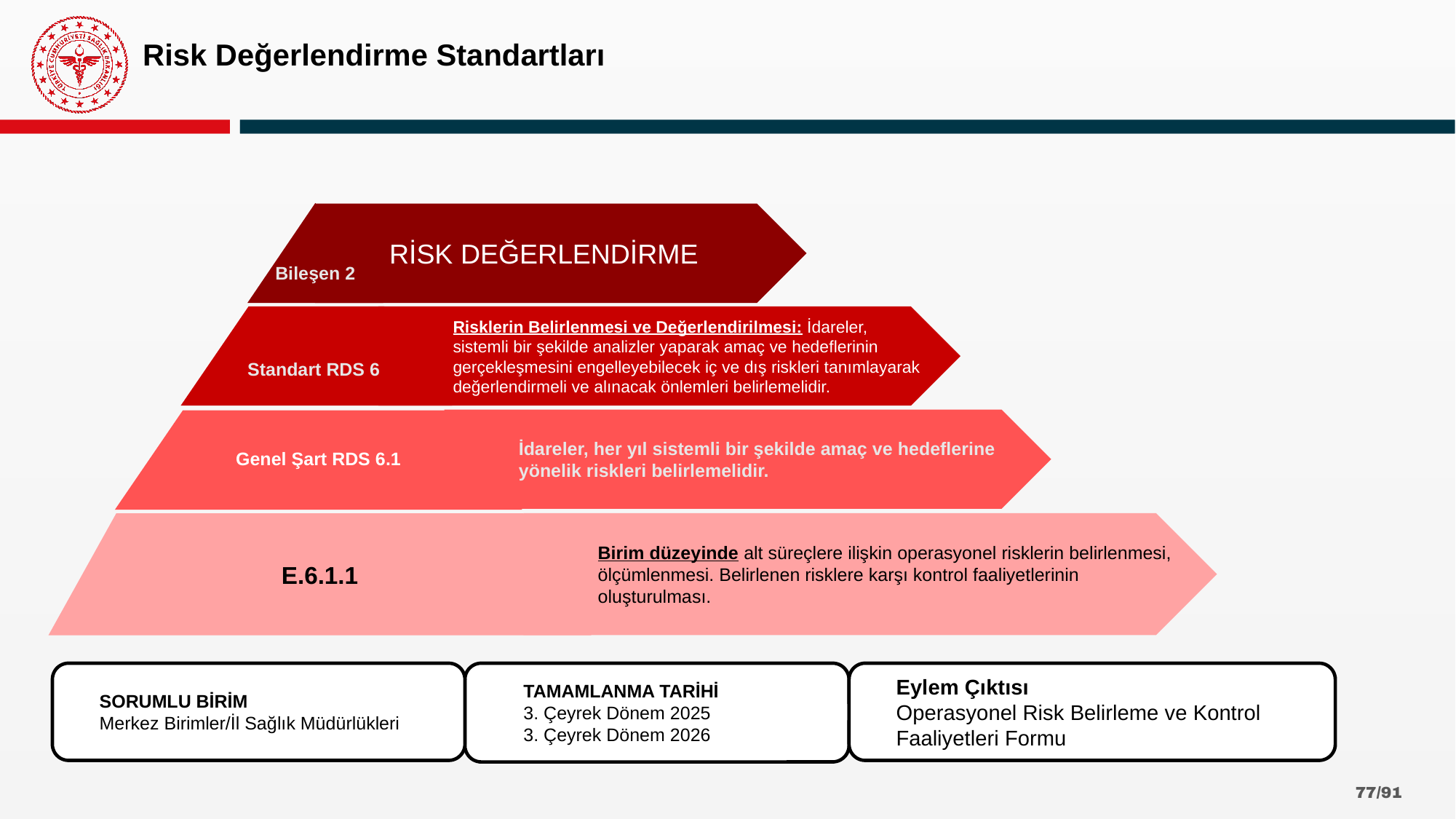

Risk Değerlendirme Standartları

Bileşen 2
RİSK DEĞERLENDİRME

Standart RDS 6
Risklerin Belirlenmesi ve Değerlendirilmesi: İdareler, sistemli bir şekilde analizler yaparak amaç ve hedeflerinin gerçekleşmesini engelleyebilecek iç ve dış riskleri tanımlayarak değerlendirmeli ve alınacak önlemleri belirlemelidir.
İdareler, her yıl sistemli bir şekilde amaç ve hedeflerine yönelik riskleri belirlemelidir.
Genel Şart RDS 6.1
Birim düzeyinde alt süreçlere ilişkin operasyonel risklerin belirlenmesi, ölçümlenmesi. Belirlenen risklere karşı kontrol faaliyetlerinin oluşturulması.
E.6.1.1
Eylem Çıktısı
Operasyonel Risk Belirleme ve Kontrol Faaliyetleri Formu
SORUMLU BİRİM
Merkez Birimler/İl Sağlık Müdürlükleri
TAMAMLANMA TARİHİ
3. Çeyrek Dönem 2025
3. Çeyrek Dönem 2026